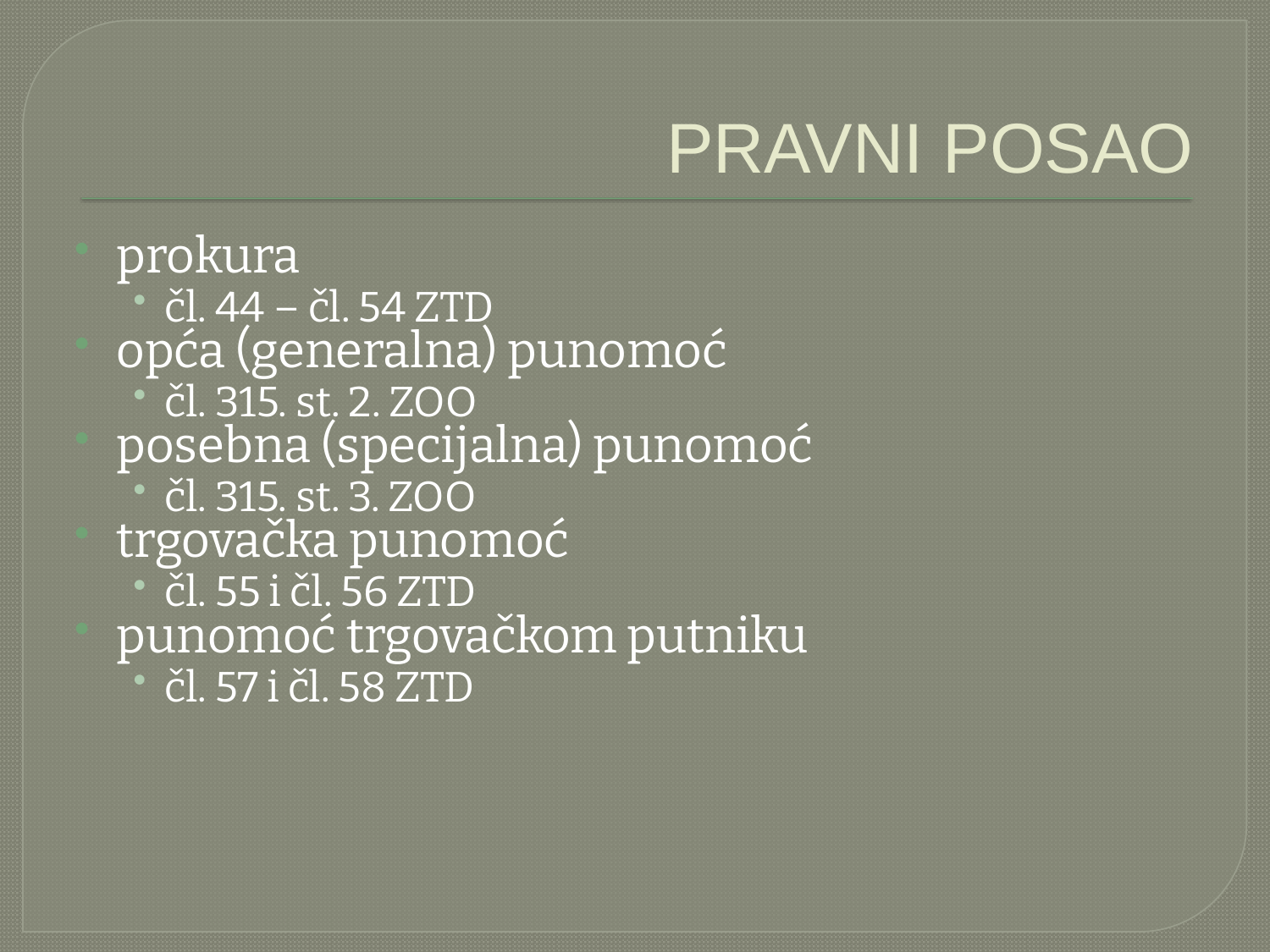

# PRAVNI POSAO
prokura
čl. 44 – čl. 54 ZTD
opća (generalna) punomoć
čl. 315. st. 2. ZOO
posebna (specijalna) punomoć
čl. 315. st. 3. ZOO
trgovačka punomoć
čl. 55 i čl. 56 ZTD
punomoć trgovačkom putniku
čl. 57 i čl. 58 ZTD